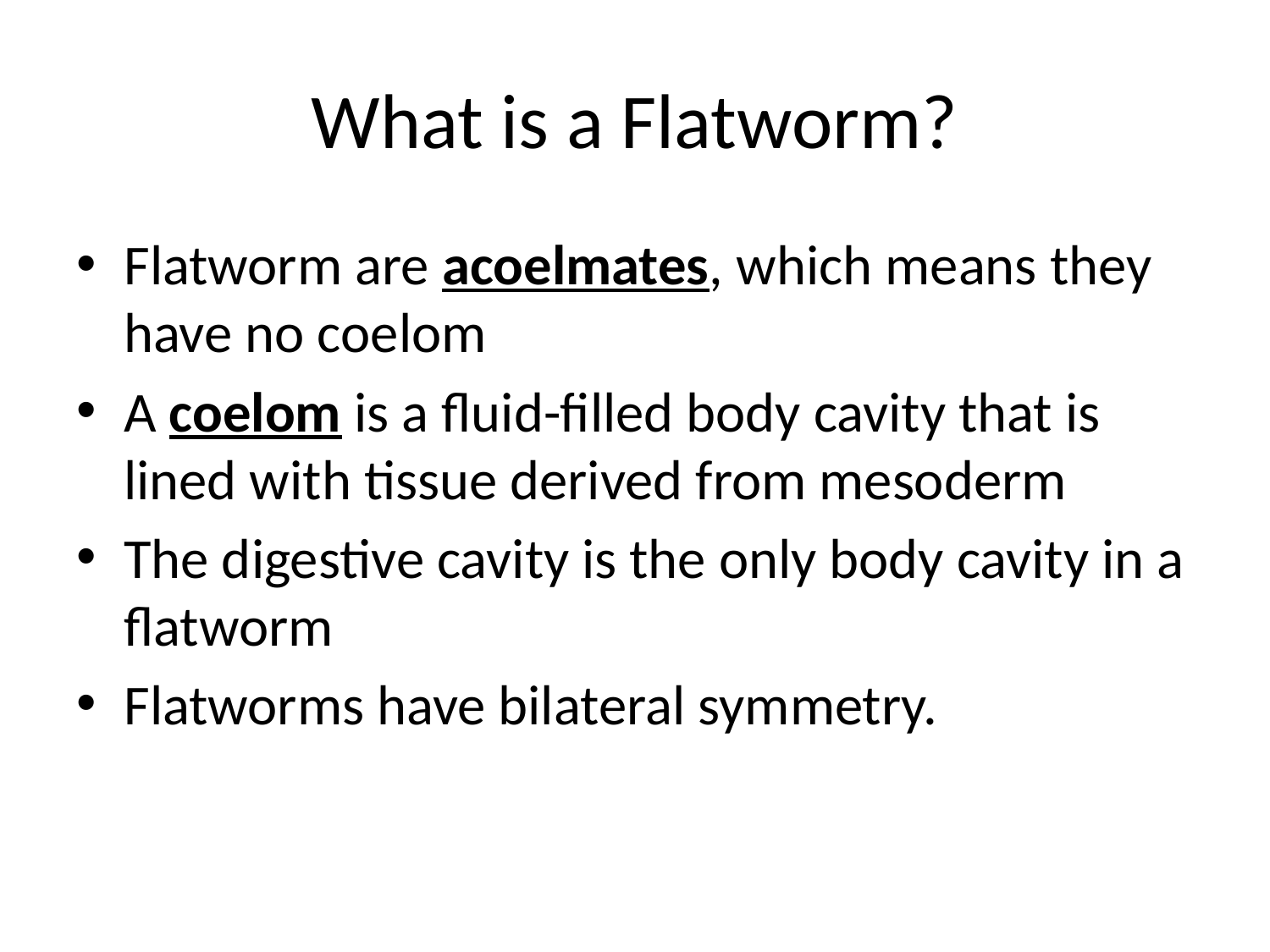

# What is a Flatworm?
Flatworm are acoelmates, which means they have no coelom
A coelom is a fluid-filled body cavity that is lined with tissue derived from mesoderm
The digestive cavity is the only body cavity in a flatworm
Flatworms have bilateral symmetry.